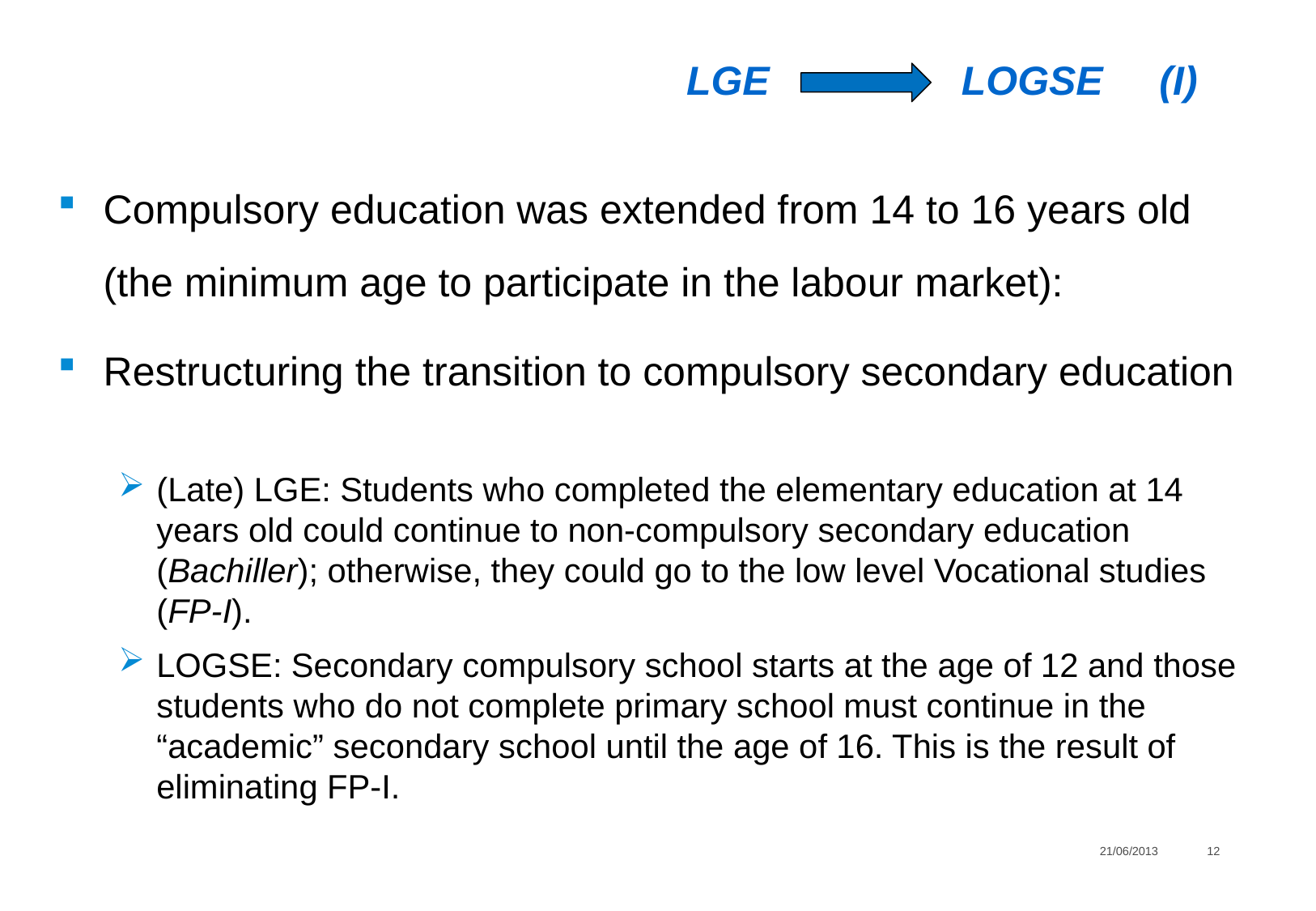

# LGE                 LOGSE     (I)

Compulsory education was extended from 14 to 16 years old (the minimum age to participate in the labour market):
Restructuring the transition to compulsory secondary education
(Late) LGE: Students who completed the elementary education at 14 years old could continue to non-compulsory secondary education (Bachiller); otherwise, they could go to the low level Vocational studies (FP-I).
LOGSE: Secondary compulsory school starts at the age of 12 and those students who do not complete primary school must continue in the “academic” secondary school until the age of 16. This is the result of eliminating FP-I.
21/06/2013
12